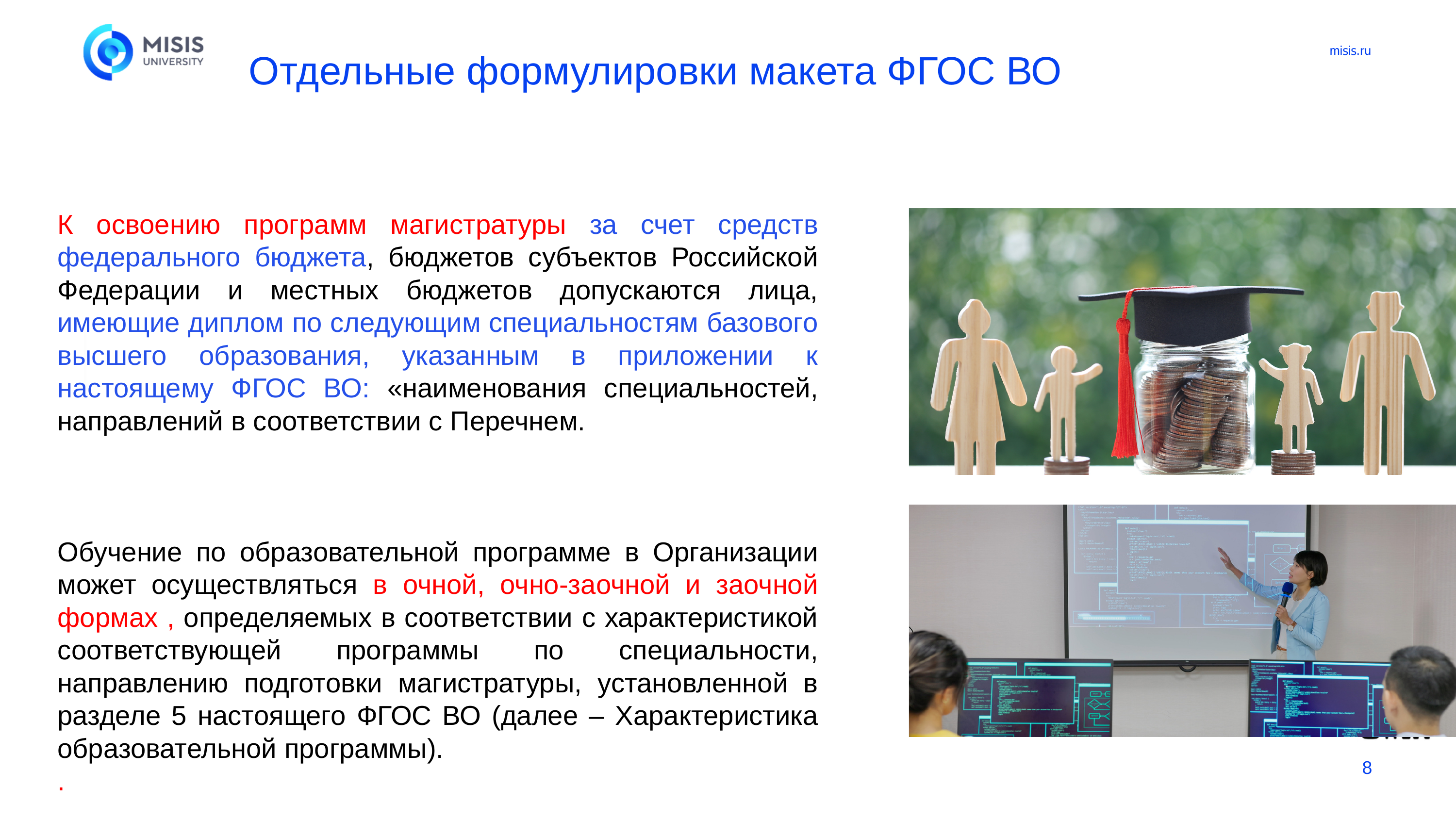

Отдельные формулировки макета ФГОС ВО
misis.ru

К освоению программ магистратуры за счет средств федерального бюджета, бюджетов субъектов Российской Федерации и местных бюджетов допускаются лица, имеющие диплом по следующим специальностям базового высшего образования, указанным в приложении к настоящему ФГОС ВО: «наименования специальностей, направлений в соответствии с Перечнем.

Обучение по образовательной программе в Организации может осуществляться в очной, очно-заочной и заочной формах , определяемых в соответствии с характеристикой соответствующей программы по специальности, направлению подготовки магистратуры, установленной в разделе 5 настоящего ФГОС ВО (далее – Характеристика образовательной программы).
.

8